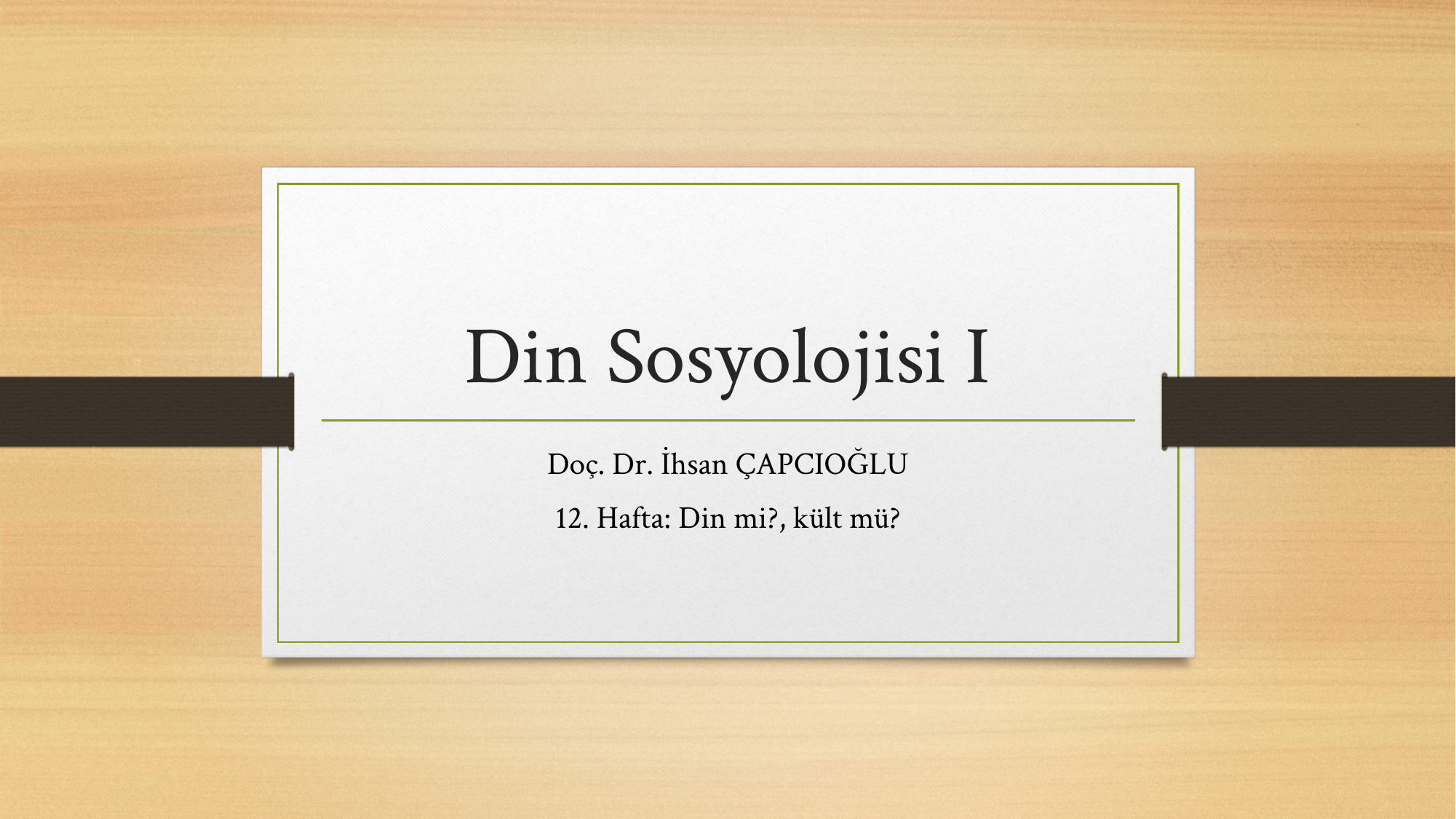

# Din Sosyolojisi I
Doç. Dr. İhsan ÇAPCIOĞLU
12. Hafta: Din mi?, kült mü?